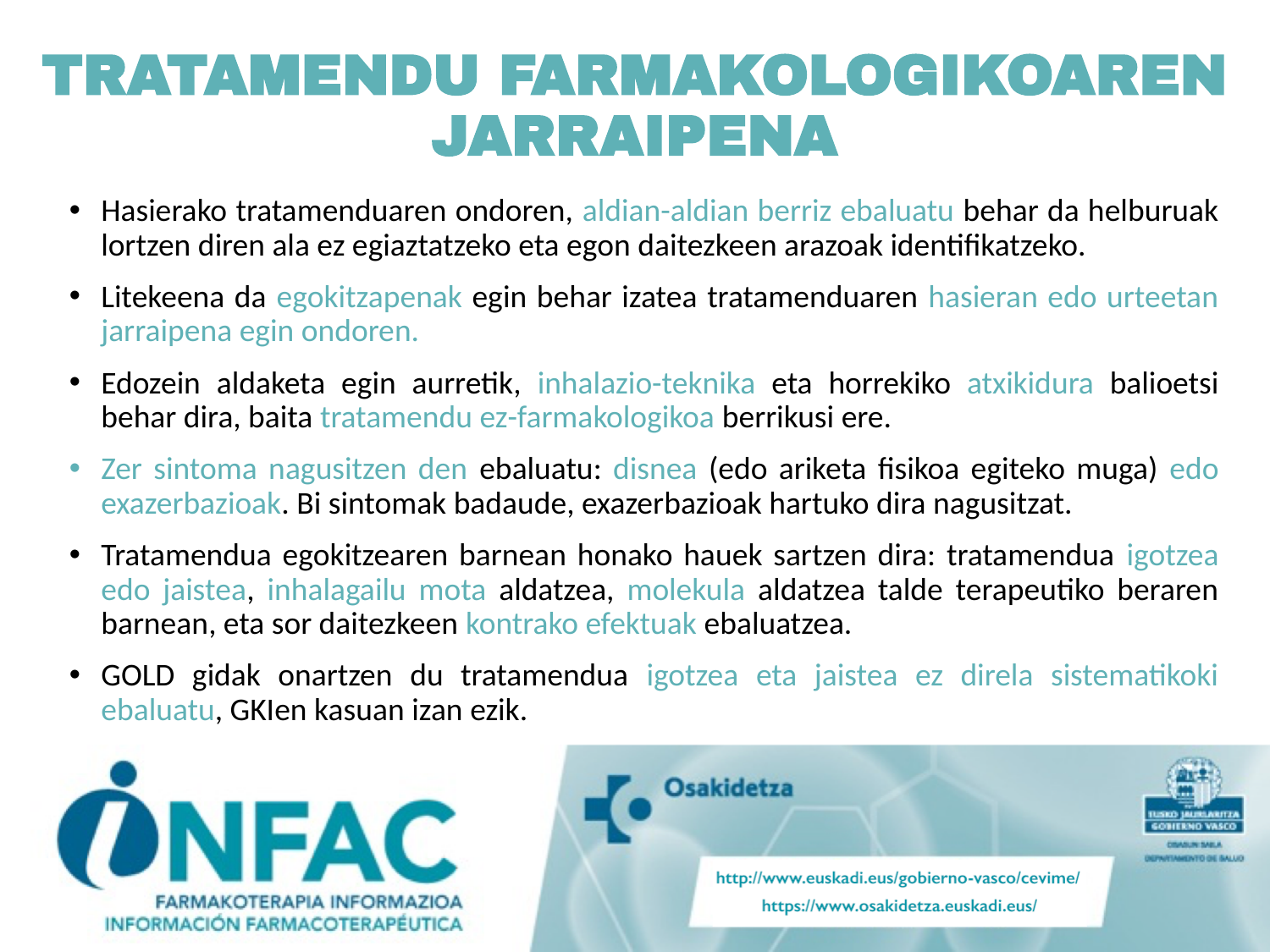

# TRATAMENDU FARMAKOLOGIKOAREN JARRAIPENA
Hasierako tratamenduaren ondoren, aldian-aldian berriz ebaluatu behar da helburuak lortzen diren ala ez egiaztatzeko eta egon daitezkeen arazoak identifikatzeko.
Litekeena da egokitzapenak egin behar izatea tratamenduaren hasieran edo urteetan jarraipena egin ondoren.
Edozein aldaketa egin aurretik, inhalazio-teknika eta horrekiko atxikidura balioetsi behar dira, baita tratamendu ez-farmakologikoa berrikusi ere.
Zer sintoma nagusitzen den ebaluatu: disnea (edo ariketa fisikoa egiteko muga) edo exazerbazioak. Bi sintomak badaude, exazerbazioak hartuko dira nagusitzat.
Tratamendua egokitzearen barnean honako hauek sartzen dira: tratamendua igotzea edo jaistea, inhalagailu mota aldatzea, molekula aldatzea talde terapeutiko beraren barnean, eta sor daitezkeen kontrako efektuak ebaluatzea.
GOLD gidak onartzen du tratamendua igotzea eta jaistea ez direla sistematikoki ebaluatu, GKIen kasuan izan ezik.